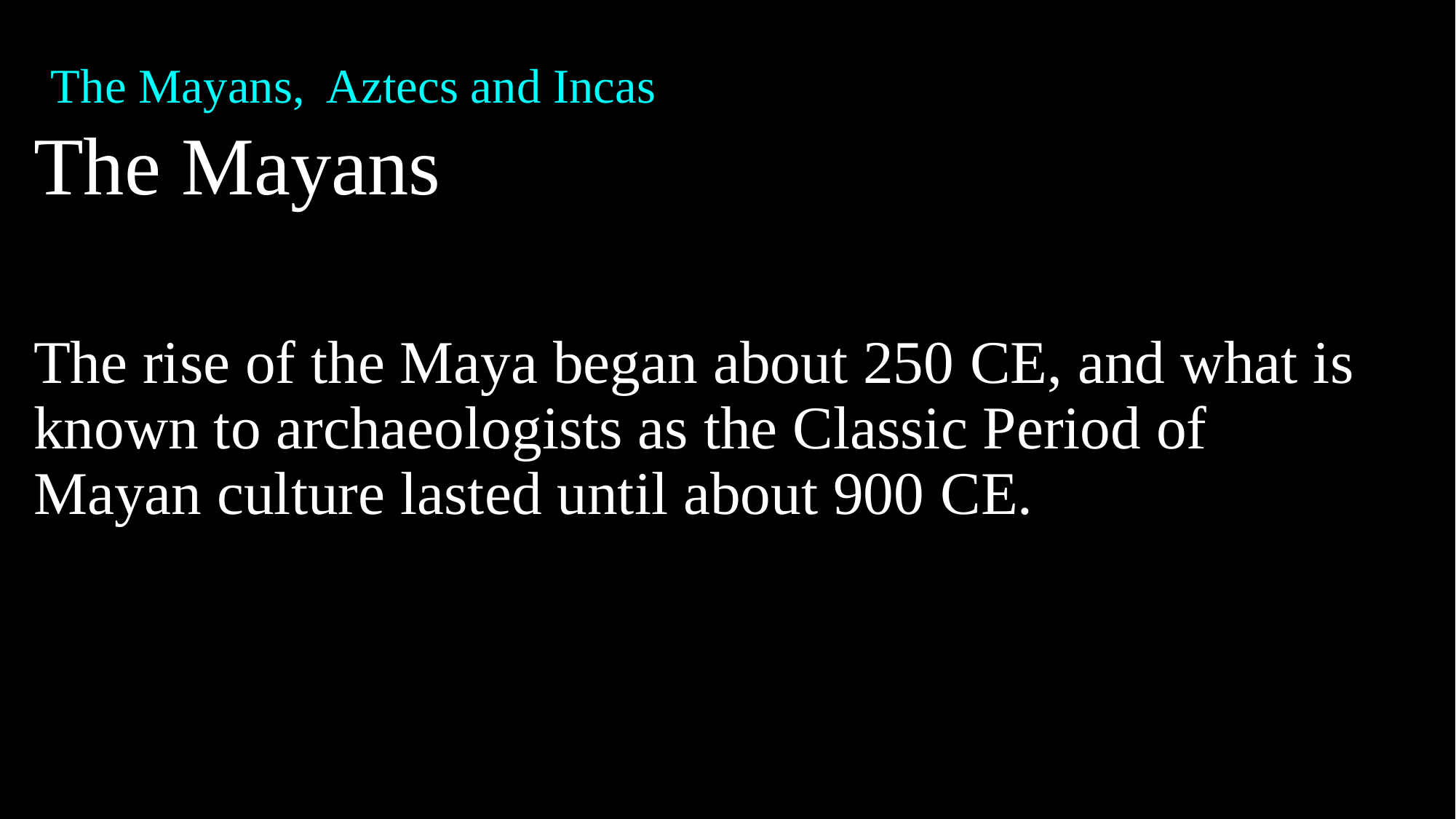

# The Mayans,  Aztecs and Incas
The Mayans

The rise of the Maya began about 250 CE, and what is known to archaeologists as the Classic Period of Mayan culture lasted until about 900 CE.